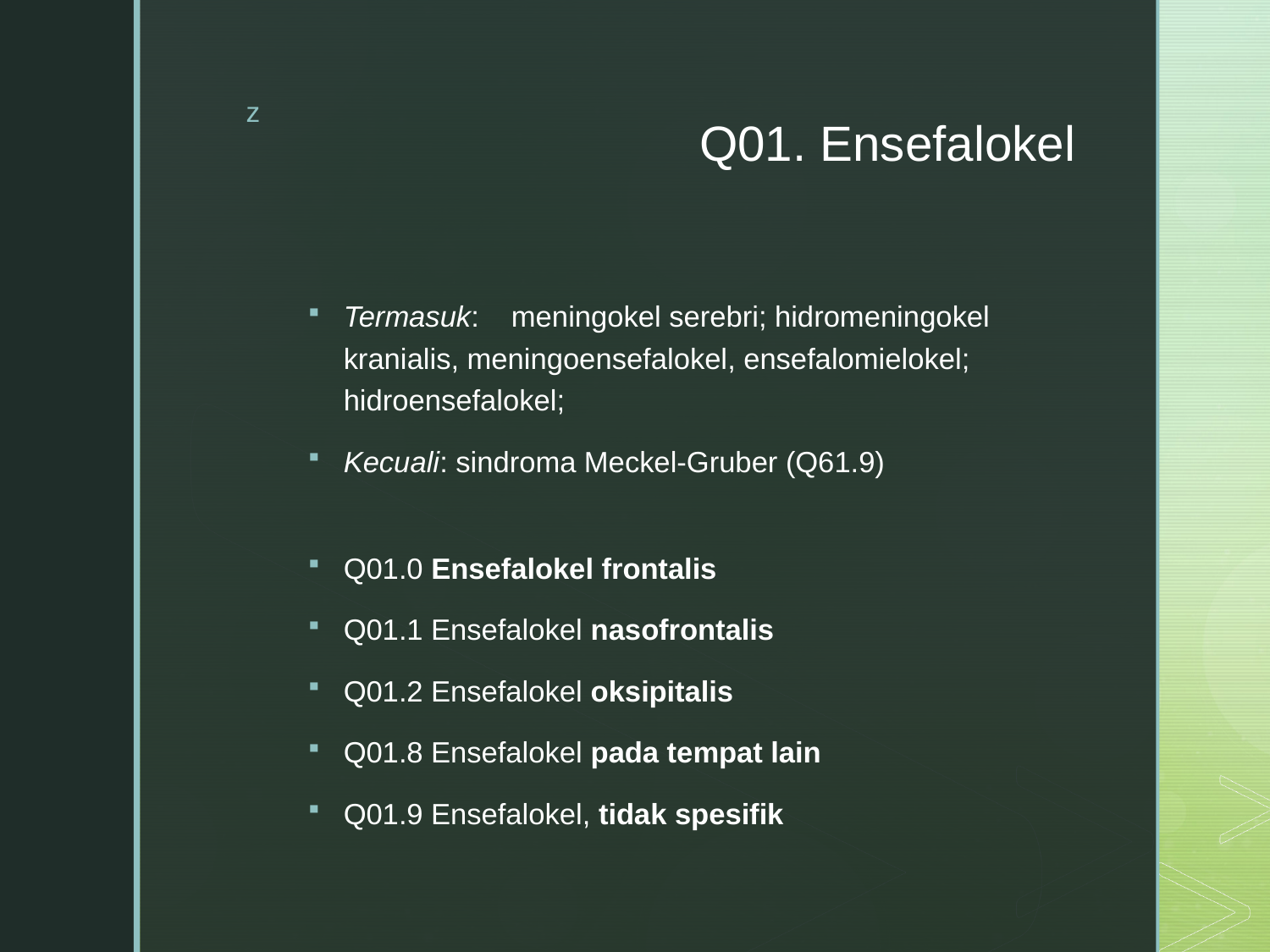

# Q01. Ensefalokel
Termasuk:    meningokel serebri; hidromeningokel kranialis, meningoensefalokel, ensefalomielokel; hidroensefalokel;
Kecuali: sindroma Meckel-Gruber (Q61.9)

Q01.0 Ensefalokel frontalis
Q01.1 Ensefalokel nasofrontalis
Q01.2 Ensefalokel oksipitalis
Q01.8 Ensefalokel pada tempat lain
Q01.9 Ensefalokel, tidak spesifik